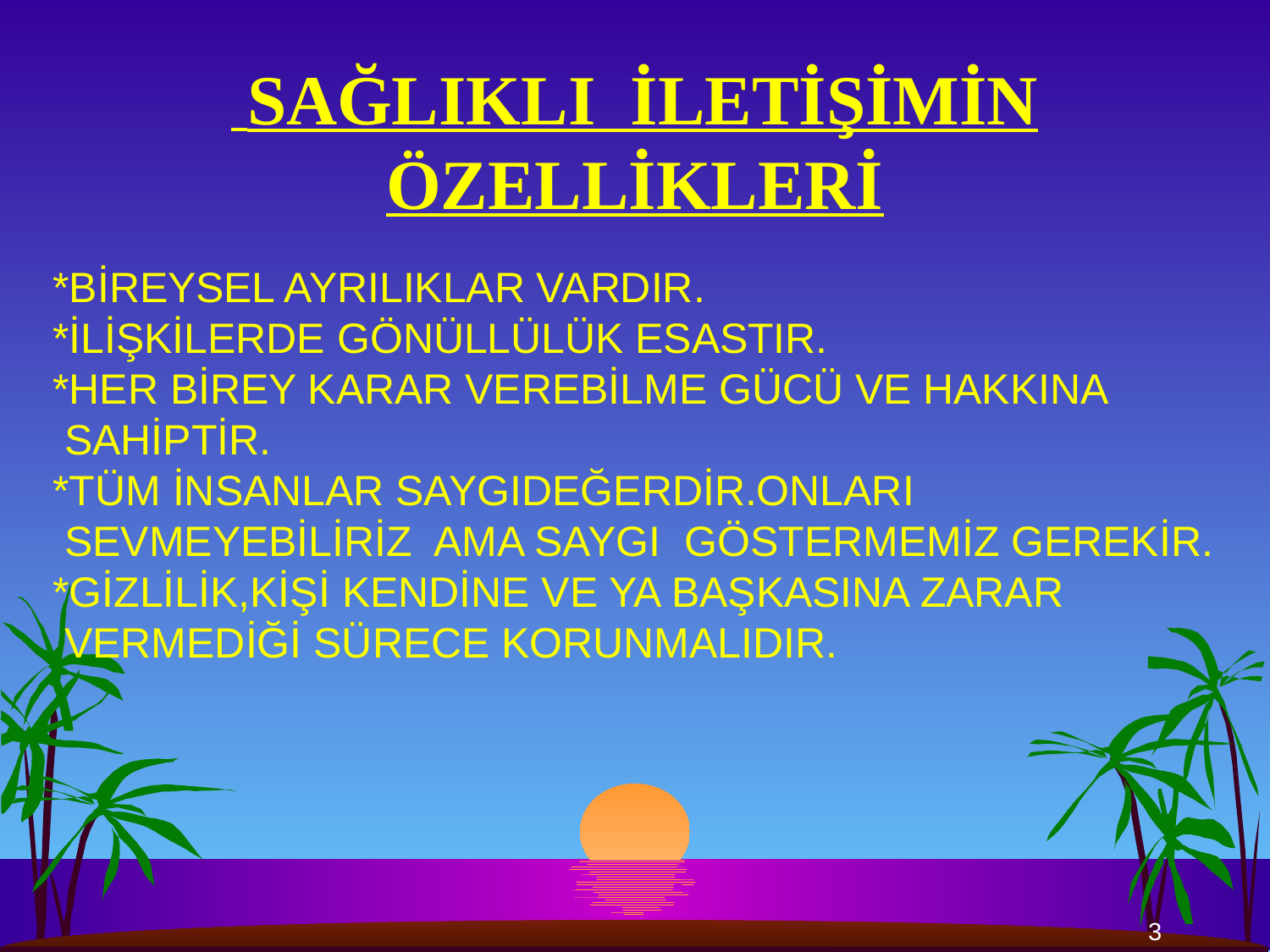

# SAĞLIKLI  İLETİŞİMİN ÖZELLİKLERİ
*BİREYSEL AYRILIKLAR VARDIR.
*İLİŞKİLERDE GÖNÜLLÜLÜK ESASTIR.
*HER BİREY KARAR VEREBİLME GÜCÜ VE HAKKINA
 SAHİPTİR.
*TÜM İNSANLAR SAYGIDEĞERDİR.ONLARI
 SEVMEYEBİLİRİZ  AMA SAYGI  GÖSTERMEMİZ GEREKİR.
*GİZLİLİK,KİŞİ KENDİNE VE YA BAŞKASINA ZARAR
 VERMEDİĞİ SÜRECE KORUNMALIDIR.
3